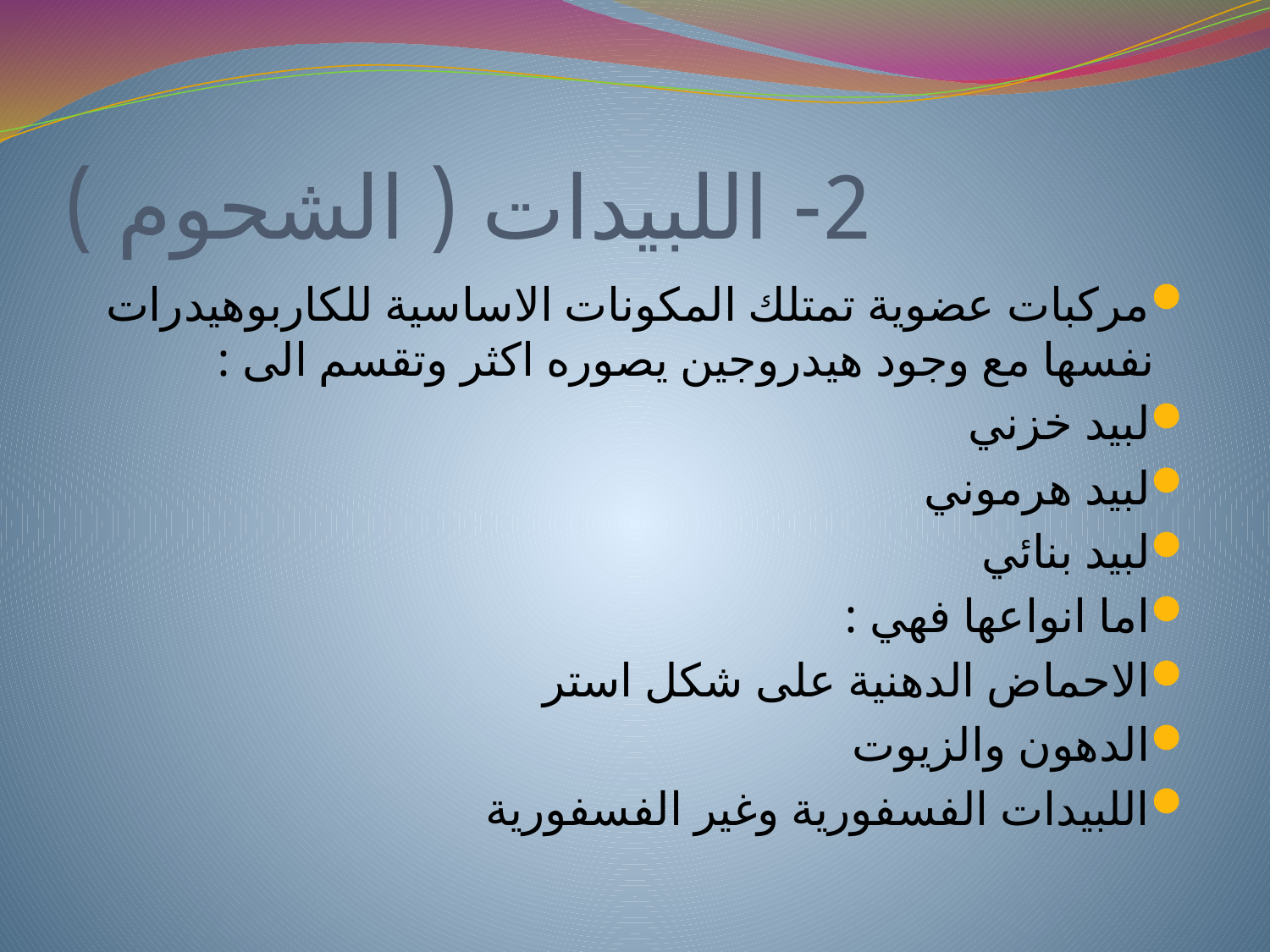

# 2- اللبيدات ( الشحوم )
مركبات عضوية تمتلك المكونات الاساسية للكاربوهيدرات نفسها مع وجود هيدروجين يصوره اكثر وتقسم الى :
لبيد خزني
لبيد هرموني
لبيد بنائي
اما انواعها فهي :
الاحماض الدهنية على شكل استر
الدهون والزيوت
اللبيدات الفسفورية وغير الفسفورية